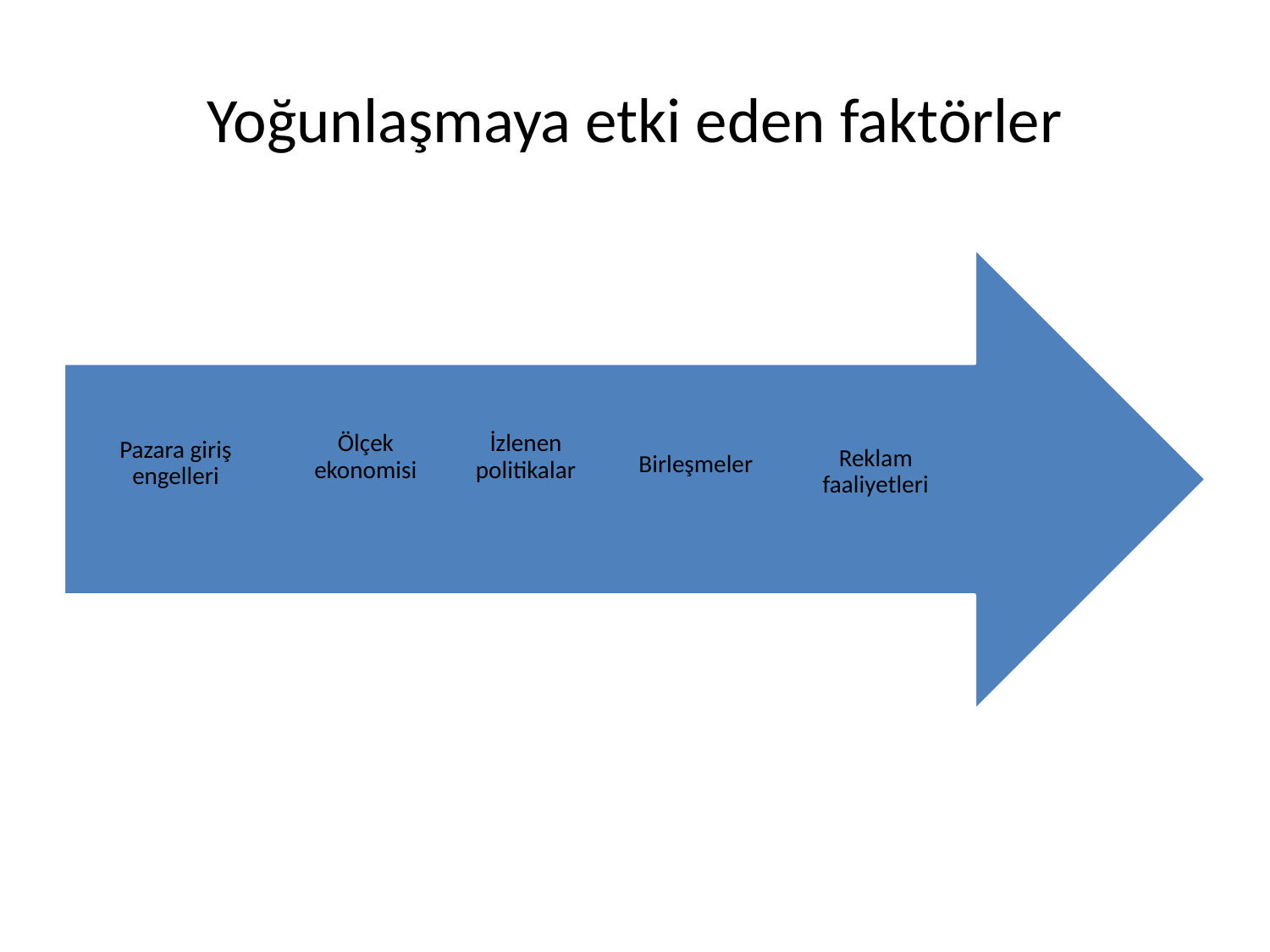

# Yoğunlaşmaya etki eden faktörler
Reklam faaliyetleri
Birleşmeler
İzlenen politikalar
Ölçek ekonomisi
Pazara giriş engelleri